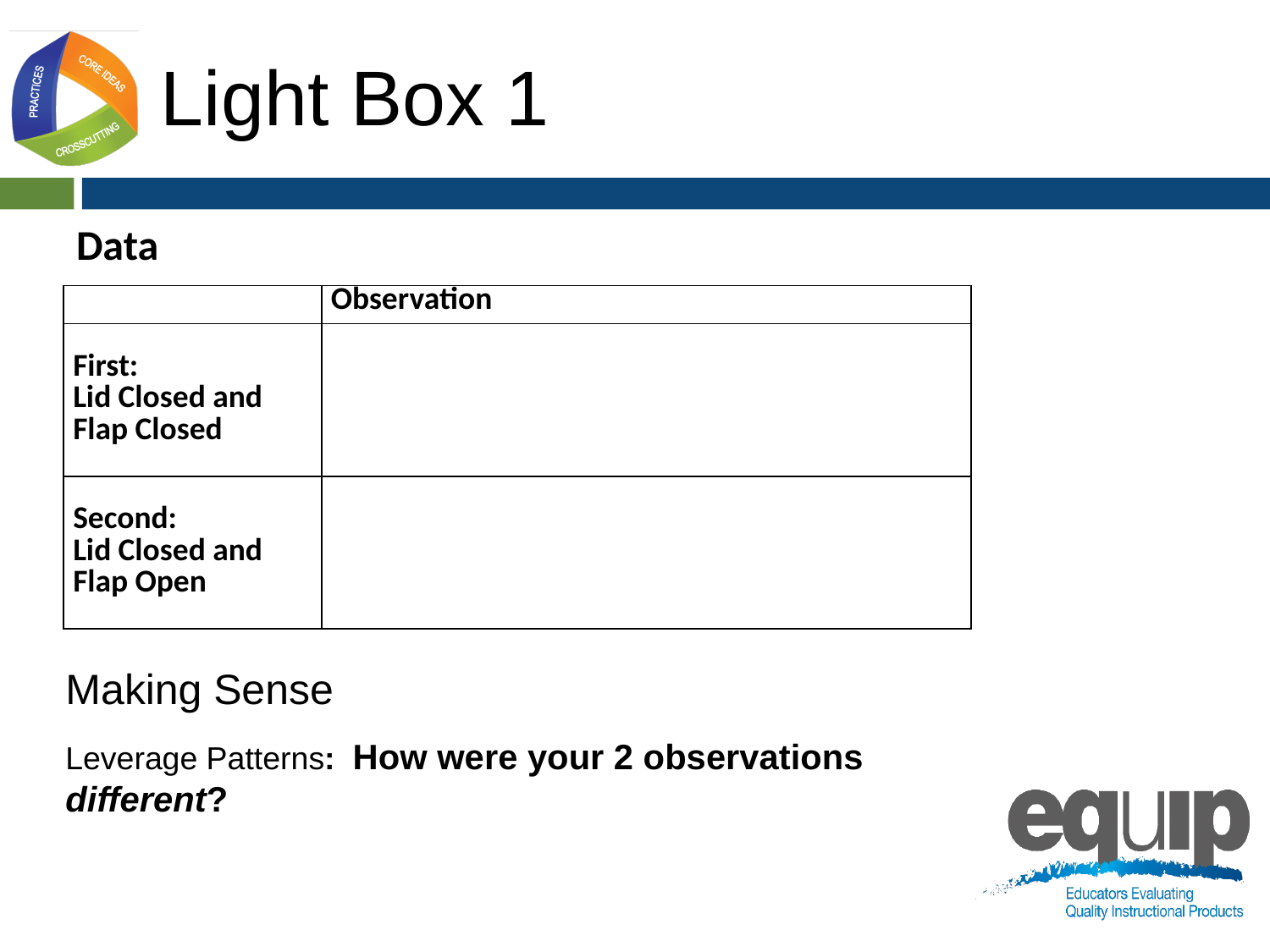

# Light Box 1
Data
|  | Observation |
| --- | --- |
| First: Lid Closed and Flap Closed |  |
| Second: Lid Closed and Flap Open |  |
Making Sense

Leverage Patterns:  How were your 2 observations different?